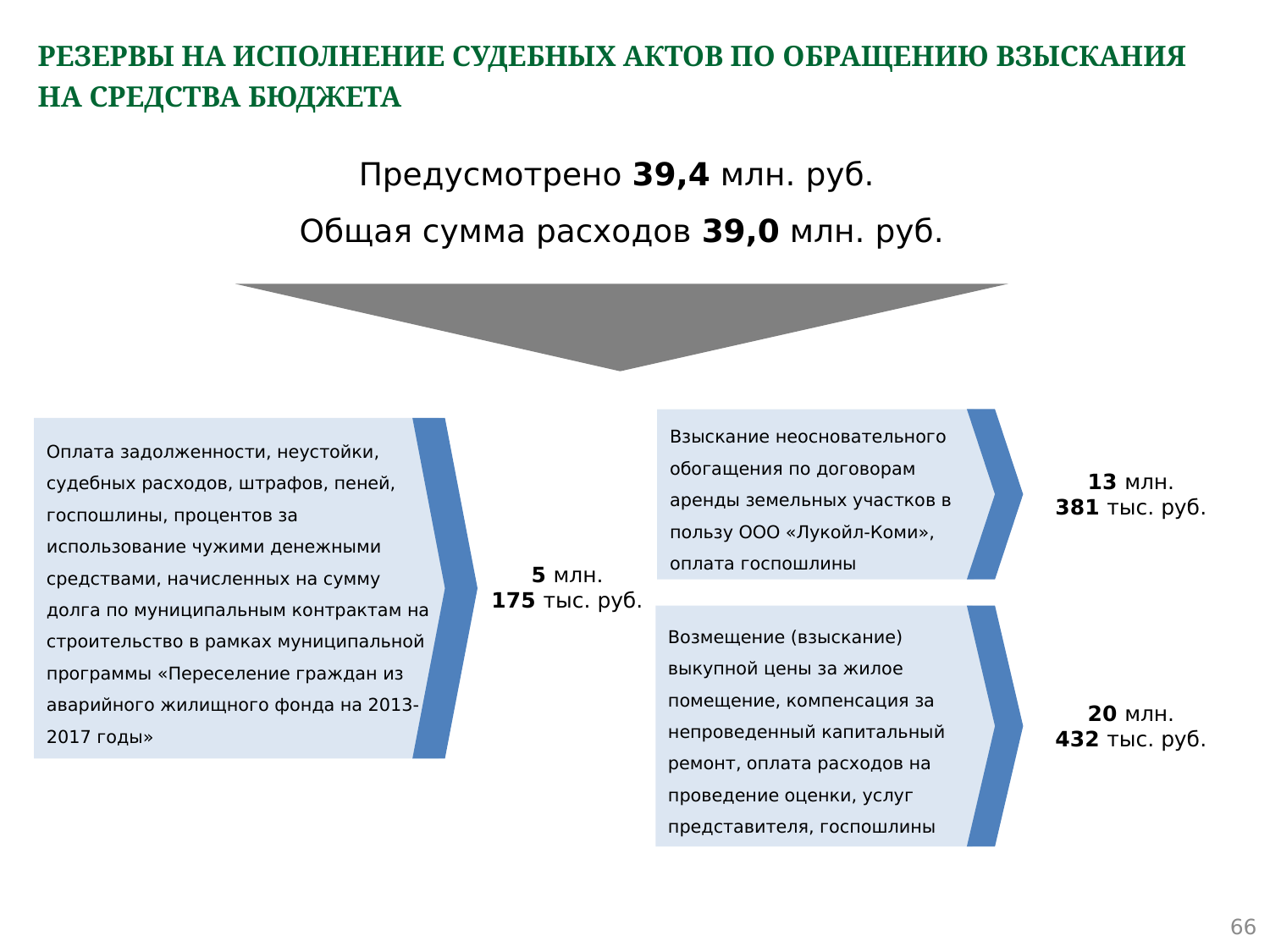

# РЕЗЕРВЫ НА ИСПОЛНЕНИЕ СУДЕБНЫХ АКТОВ ПО ОБРАЩЕНИЮ ВЗЫСКАНИЯ НА СРЕДСТВА БЮДЖЕТА
Предусмотрено 39,4 млн. руб.
Общая сумма расходов 39,0 млн. руб.

Взыскание неосновательного обогащения по договорам аренды земельных участков в пользу ООО «Лукойл-Коми», оплата госпошлины
Оплата задолженности, неустойки, судебных расходов, штрафов, пеней, госпошлины, процентов за использование чужими денежными средствами, начисленных на сумму долга по муниципальным контрактам на строительство в рамках муниципальной программы «Переселение граждан из аварийного жилищного фонда на 2013-2017 годы»

13 млн.
381 тыс. руб.
5 млн.
175 тыс. руб.
Возмещение (взыскание) выкупной цены за жилое помещение, компенсация за непроведенный капитальный ремонт, оплата расходов на проведение оценки, услуг представителя, госпошлины

20 млн.
432 тыс. руб.
66